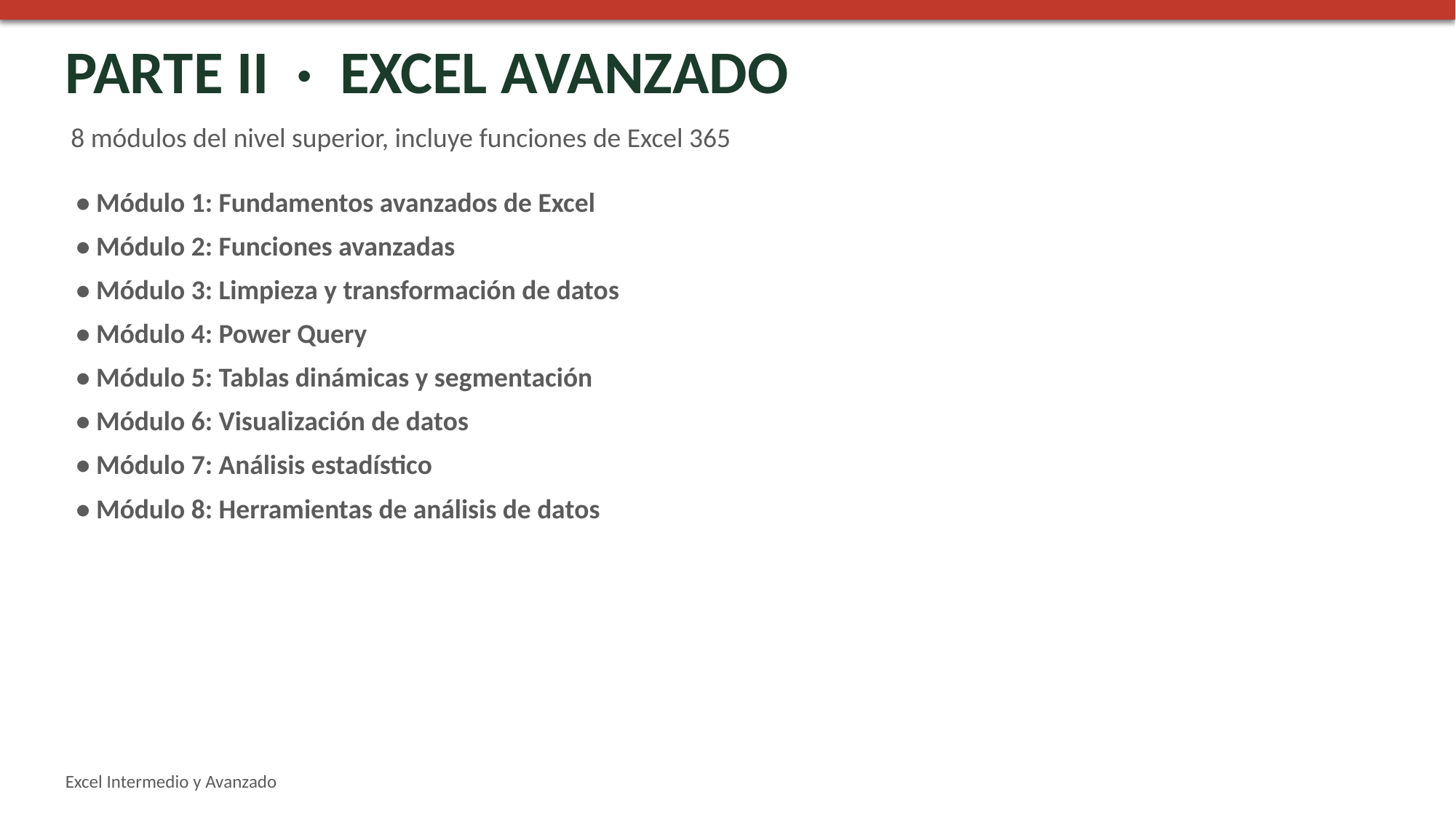

PARTE II  ·  EXCEL AVANZADO
8 módulos del nivel superior, incluye funciones de Excel 365
• Módulo 1: Fundamentos avanzados de Excel
• Módulo 2: Funciones avanzadas
• Módulo 3: Limpieza y transformación de datos
• Módulo 4: Power Query
• Módulo 5: Tablas dinámicas y segmentación
• Módulo 6: Visualización de datos
• Módulo 7: Análisis estadístico
• Módulo 8: Herramientas de análisis de datos
Excel Intermedio y Avanzado